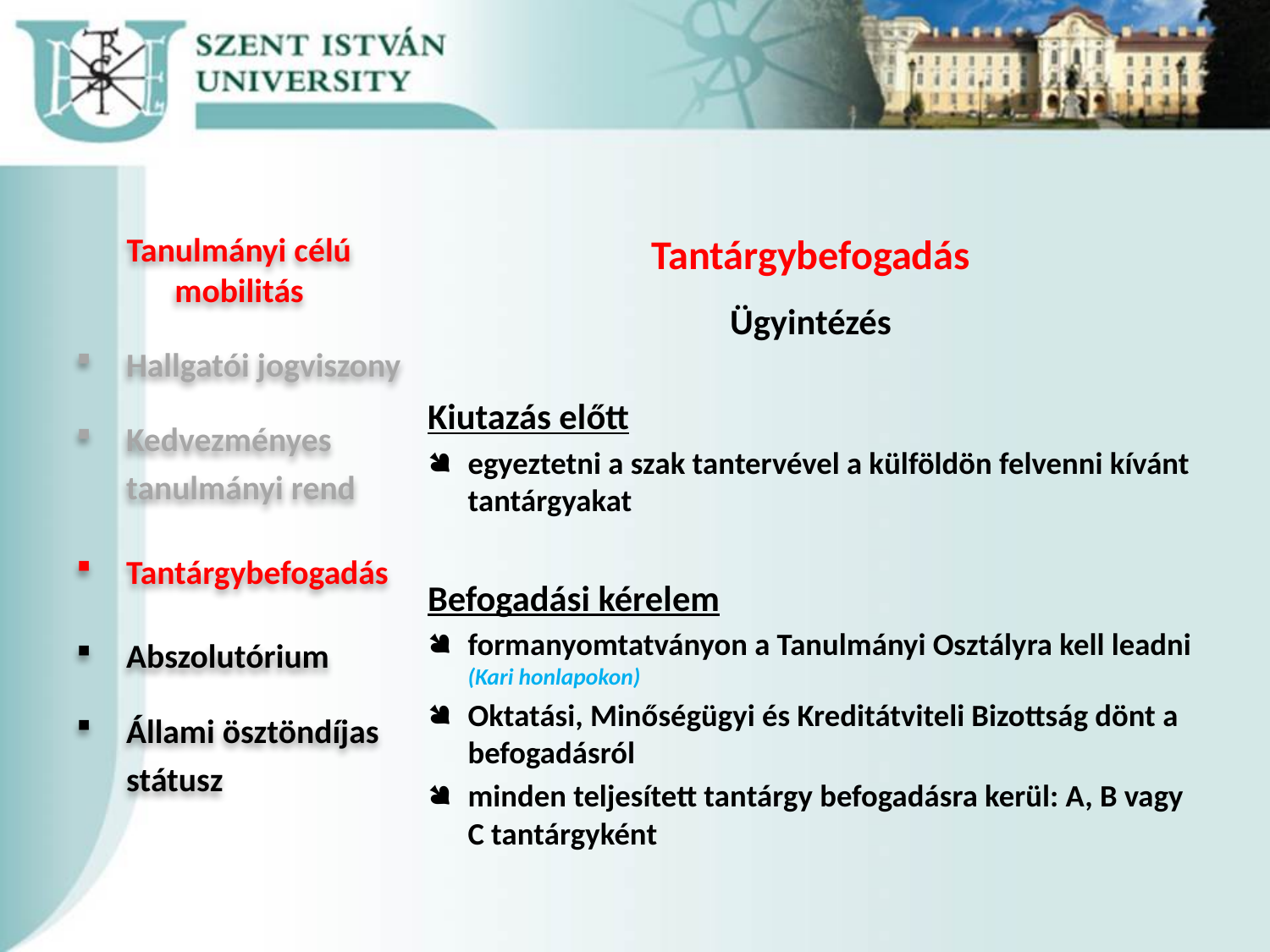

Tanulmányi célú mobilitás
Hallgatói jogviszony
Kedvezményes tanulmányi rend
Tantárgybefogadás
Abszolutórium
Állami ösztöndíjas státusz

Tantárgybefogadás

Ügyintézés

Kiutazás előtt
egyeztetni a szak tantervével a külföldön felvenni kívánt tantárgyakat

Befogadási kérelem
formanyomtatványon a Tanulmányi Osztályra kell leadni (Kari honlapokon)
Oktatási, Minőségügyi és Kreditátviteli Bizottság dönt a befogadásról
minden teljesített tantárgy befogadásra kerül: A, B vagy C tantárgyként